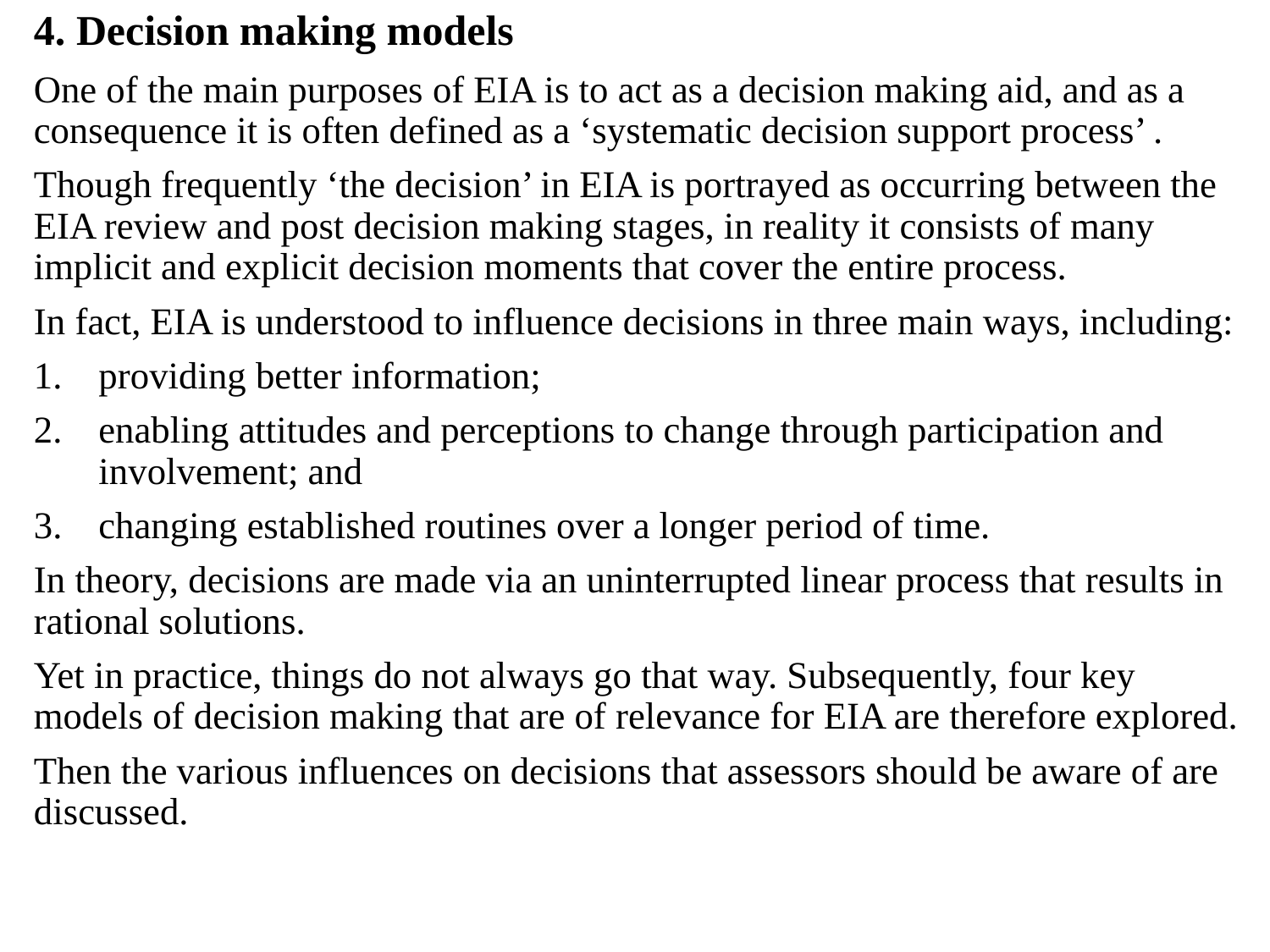

# 4. Decision making models
One of the main purposes of EIA is to act as a decision making aid, and as a consequence it is often defined as a ‘systematic decision support process’ .
Though frequently ‘the decision’ in EIA is portrayed as occurring between the EIA review and post decision making stages, in reality it consists of many implicit and explicit decision moments that cover the entire process.
In fact, EIA is understood to influence decisions in three main ways, including:
providing better information;
enabling attitudes and perceptions to change through participation and involvement; and
changing established routines over a longer period of time.
In theory, decisions are made via an uninterrupted linear process that results in rational solutions.
Yet in practice, things do not always go that way. Subsequently, four key models of decision making that are of relevance for EIA are therefore explored.
Then the various influences on decisions that assessors should be aware of are discussed.